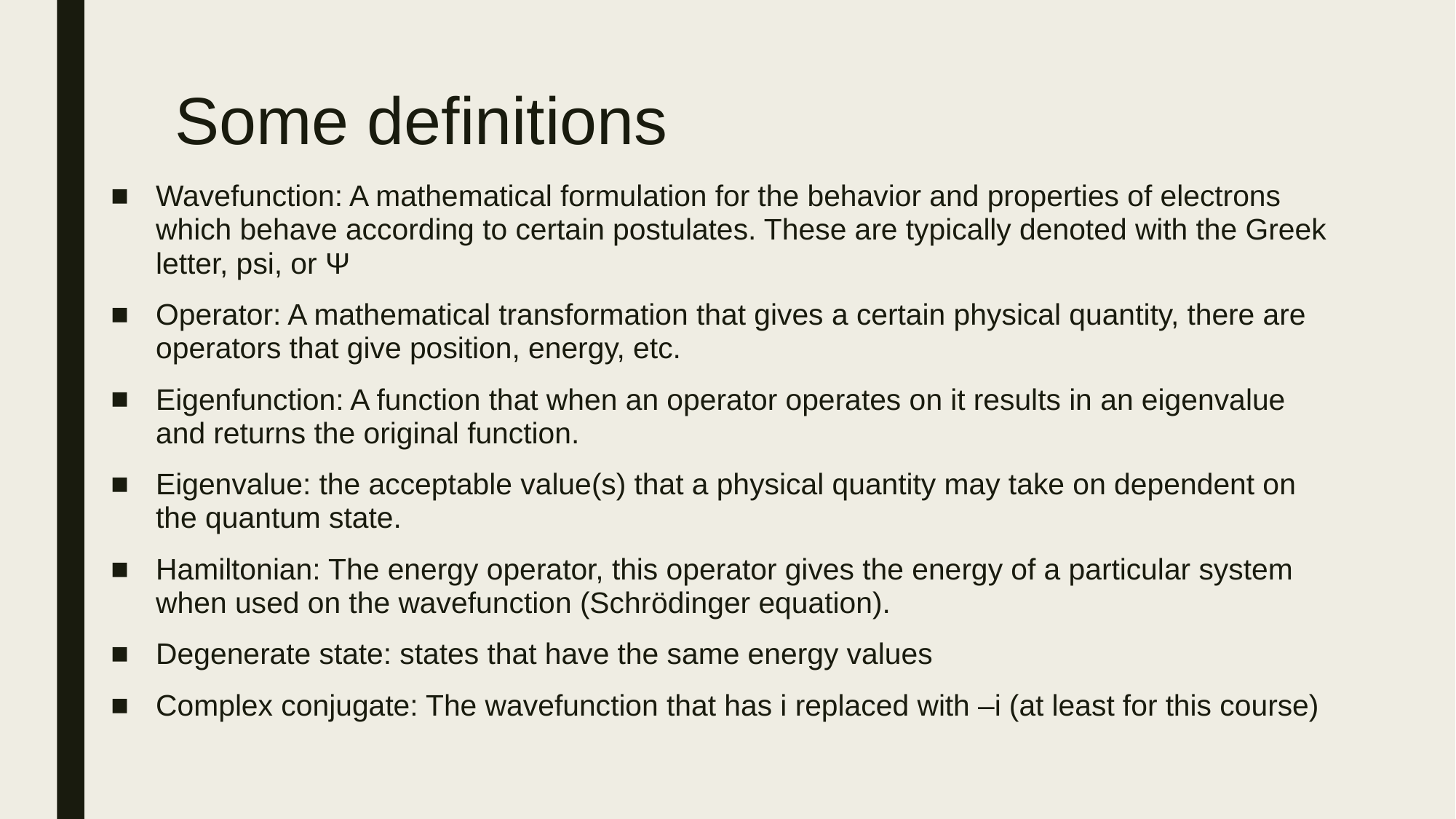

# Some definitions
Wavefunction: A mathematical formulation for the behavior and properties of electrons which behave according to certain postulates. These are typically denoted with the Greek letter, psi, or Ψ
Operator: A mathematical transformation that gives a certain physical quantity, there are operators that give position, energy, etc.
Eigenfunction: A function that when an operator operates on it results in an eigenvalue and returns the original function.
Eigenvalue: the acceptable value(s) that a physical quantity may take on dependent on the quantum state.
Hamiltonian: The energy operator, this operator gives the energy of a particular system when used on the wavefunction (Schrӧdinger equation).
Degenerate state: states that have the same energy values
Complex conjugate: The wavefunction that has i replaced with –i (at least for this course)